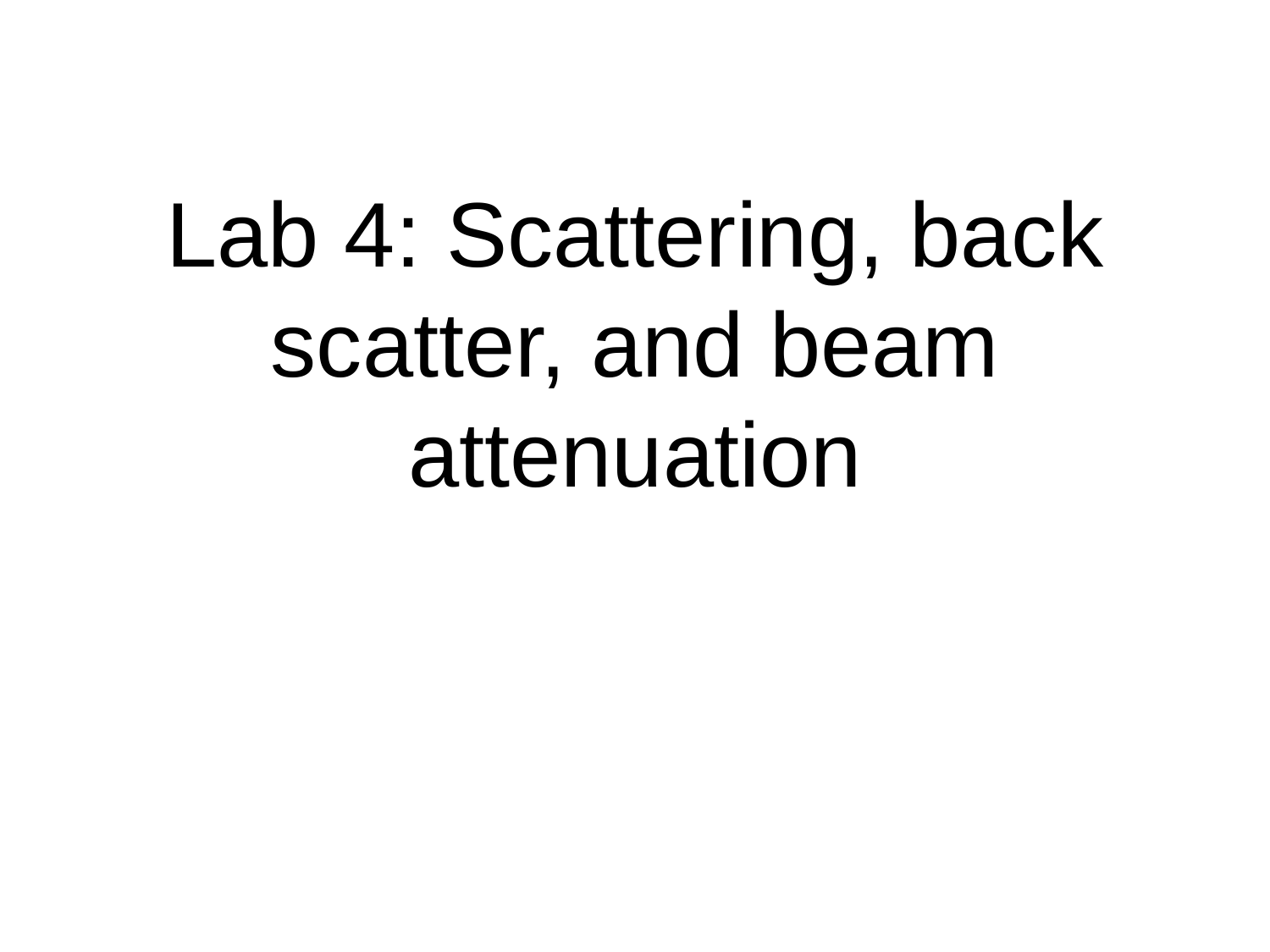

# Lab 4: Scattering, back scatter, and beam attenuation